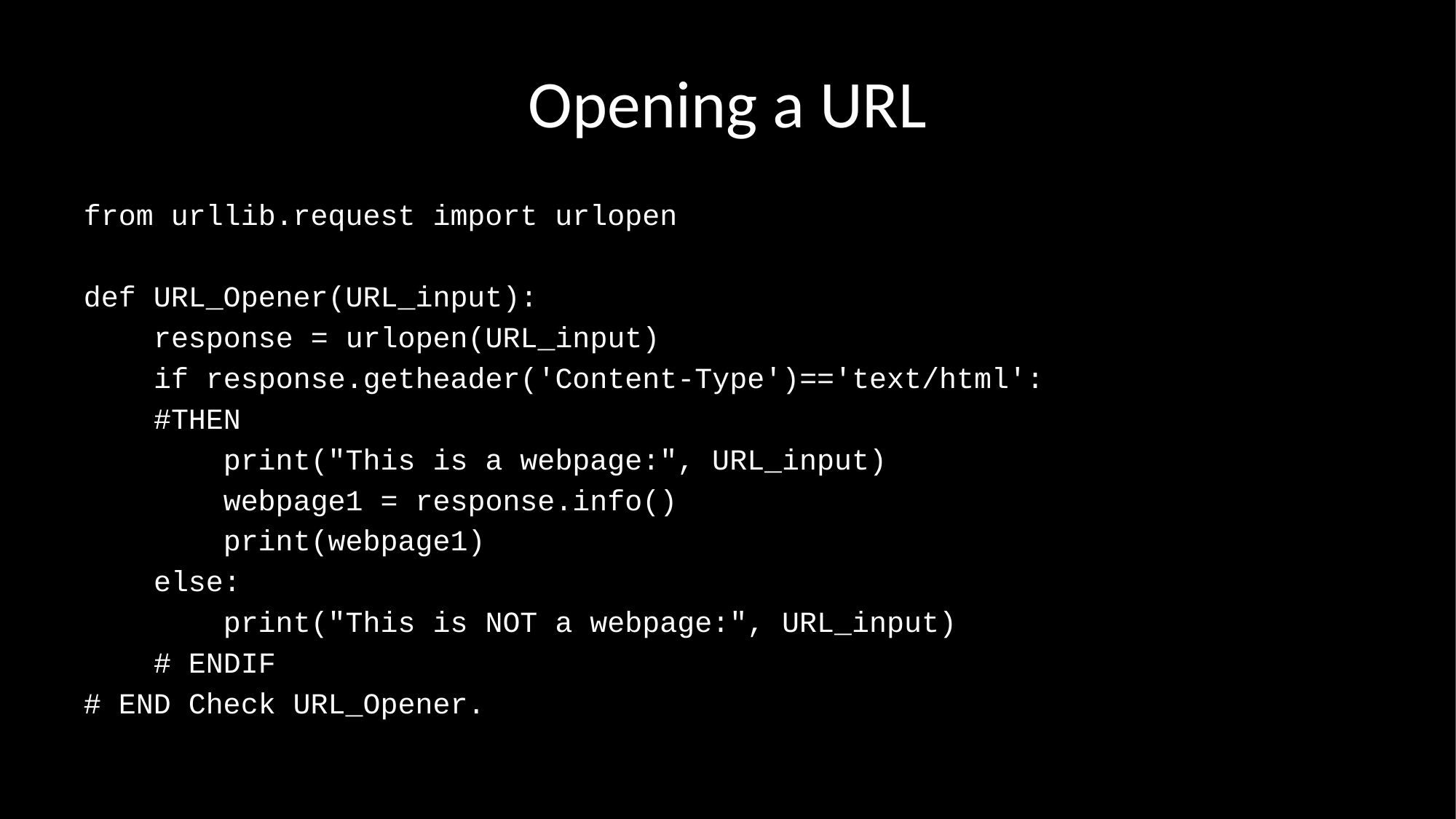

# Opening a URL
from urllib.request import urlopen

def URL_Opener(URL_input):
    response = urlopen(URL_input)
    if response.getheader('Content-Type')=='text/html':
    #THEN
        print("This is a webpage:", URL_input)
        webpage1 = response.info()
        print(webpage1)
    else:
        print("This is NOT a webpage:", URL_input)
    # ENDIF
# END Check URL_Opener.